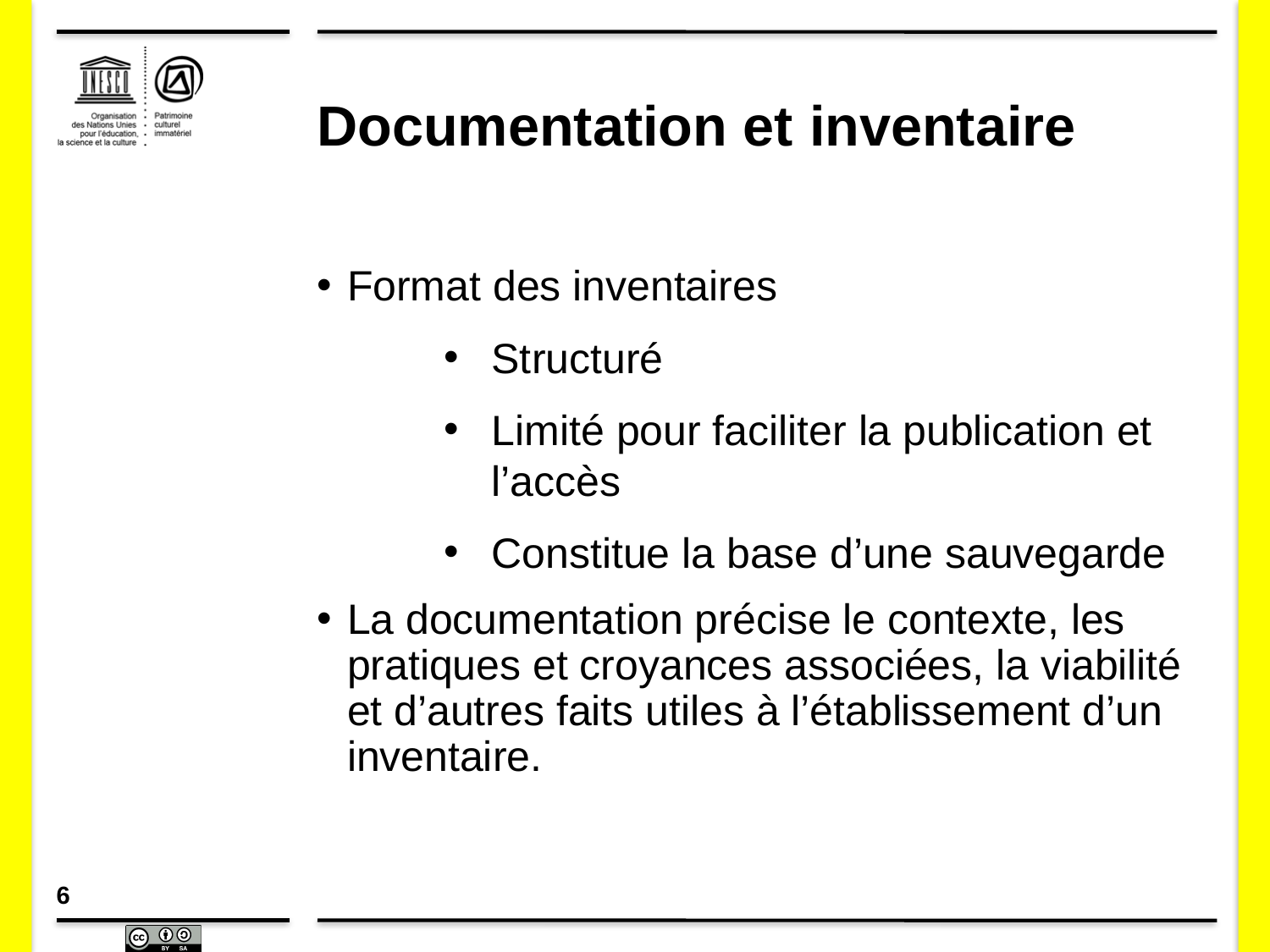

# Documentation et inventaire
Format des inventaires
Structuré
Limité pour faciliter la publication et l’accès
Constitue la base d’une sauvegarde
La documentation précise le contexte, les pratiques et croyances associées, la viabilité et d’autres faits utiles à l’établissement d’un inventaire.